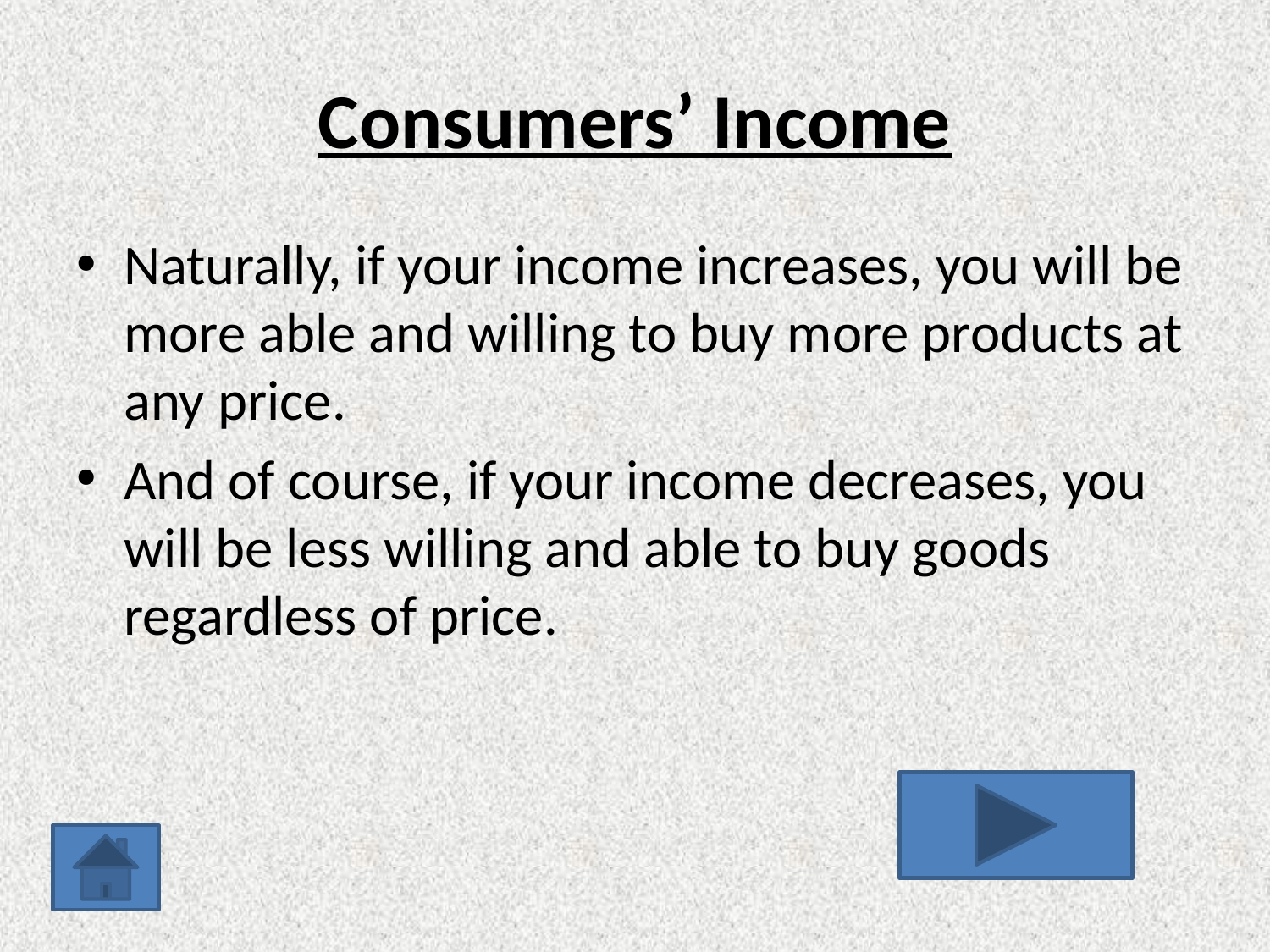

# Consumers’ Income
Naturally, if your income increases, you will be more able and willing to buy more products at any price.
And of course, if your income decreases, you will be less willing and able to buy goods regardless of price.